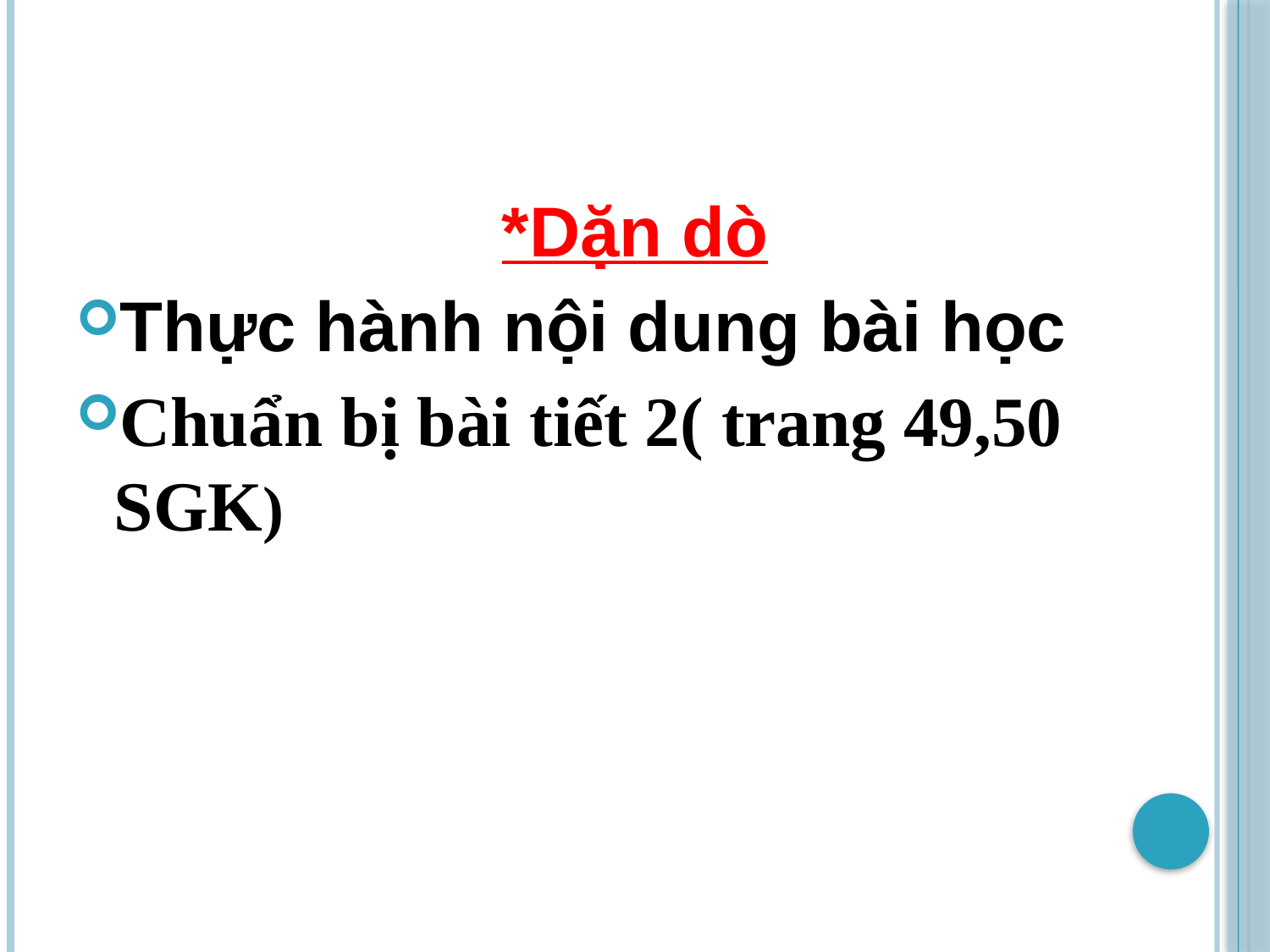

*Dặn dò
Thực hành nội dung bài học
Chuẩn bị bài tiết 2( trang 49,50 SGK)